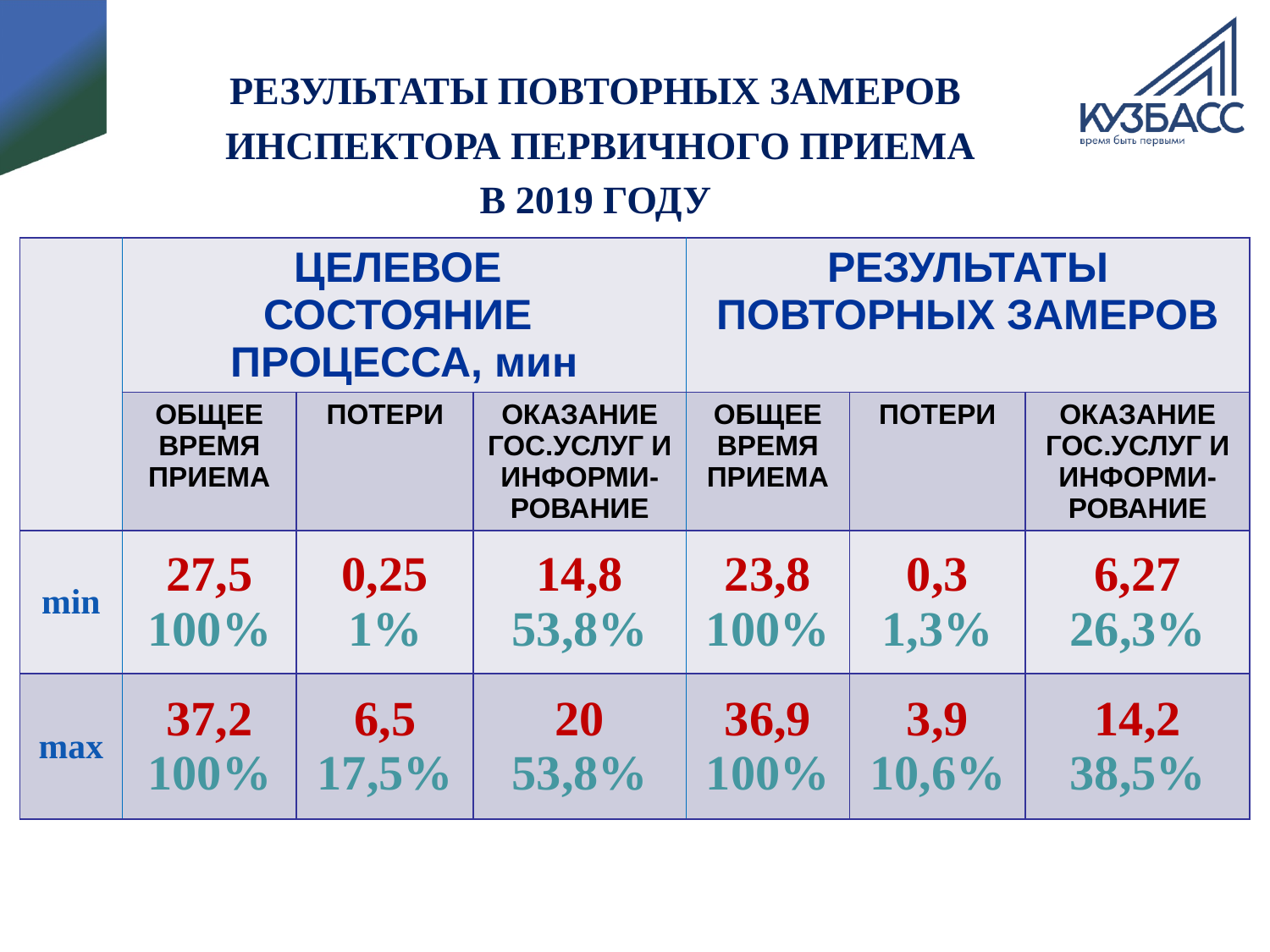

РЕЗУЛЬТАТЫ ПОВТОРНЫХ ЗАМЕРОВ
ИНСПЕКТОРА ПЕРВИЧНОГО ПРИЕМА
В 2019 ГОДУ

|  | ЦЕЛЕВОЕ СОСТОЯНИЕ ПРОЦЕССА, мин |  |  | РЕЗУЛЬТАТЫ ПОВТОРНЫХ ЗАМЕРОВ |  |  |
| --- | --- | --- | --- | --- | --- | --- |
|  | ОБЩЕЕ ВРЕМЯ ПРИЕМА | ПОТЕРИ | ОКАЗАНИЕ ГОС.УСЛУГ И ИНФОРМИ-РОВАНИЕ | ОБЩЕЕ ВРЕМЯ ПРИЕМА | ПОТЕРИ | ОКАЗАНИЕ ГОС.УСЛУГ И ИНФОРМИ-РОВАНИЕ |
| min | 27,5 100% | 0,25 1% | 14,8 53,8% | 23,8 100% | 0,3 1,3% | 6,27 26,3% |
| max | 37,2 100% | 6,5 17,5% | 20 53,8% | 36,9 100% | 3,9 10,6% | 14,2 38,5% |